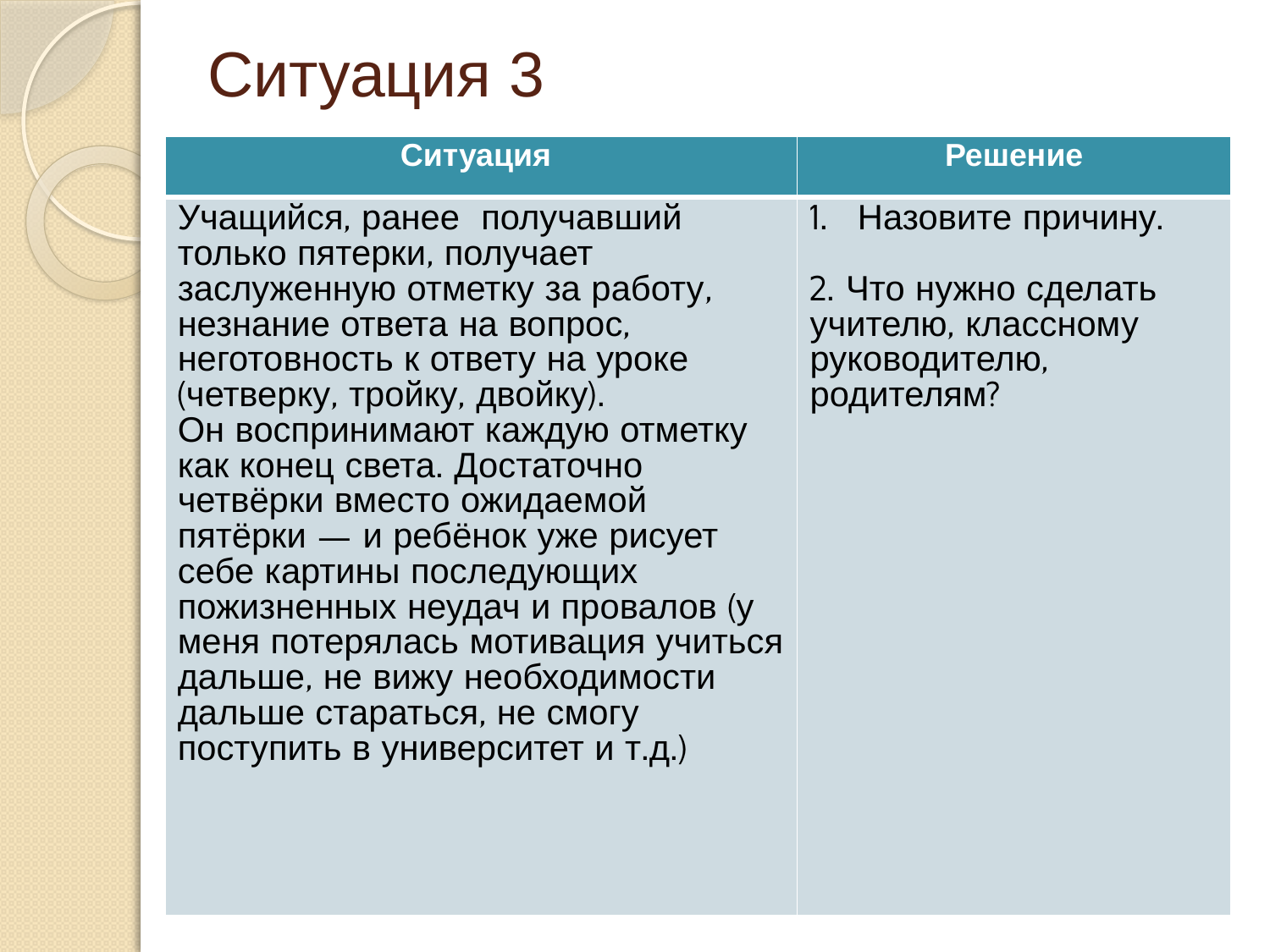

# Ситуация 3
| Ситуация | Решение |
| --- | --- |
| Учащийся, ранее получавший только пятерки, получает заслуженную отметку за работу, незнание ответа на вопрос, неготовность к ответу на уроке (четверку, тройку, двойку). Он воспринимают каждую отметку как конец света. Достаточно четвёрки вместо ожидаемой пятёрки — и ребёнок уже рисует себе картины последующих пожизненных неудач и провалов (у меня потерялась мотивация учиться дальше, не вижу необходимости дальше стараться, не смогу поступить в университет и т.д.) | Назовите причину. 2. Что нужно сделать учителю, классному руководителю, родителям? |